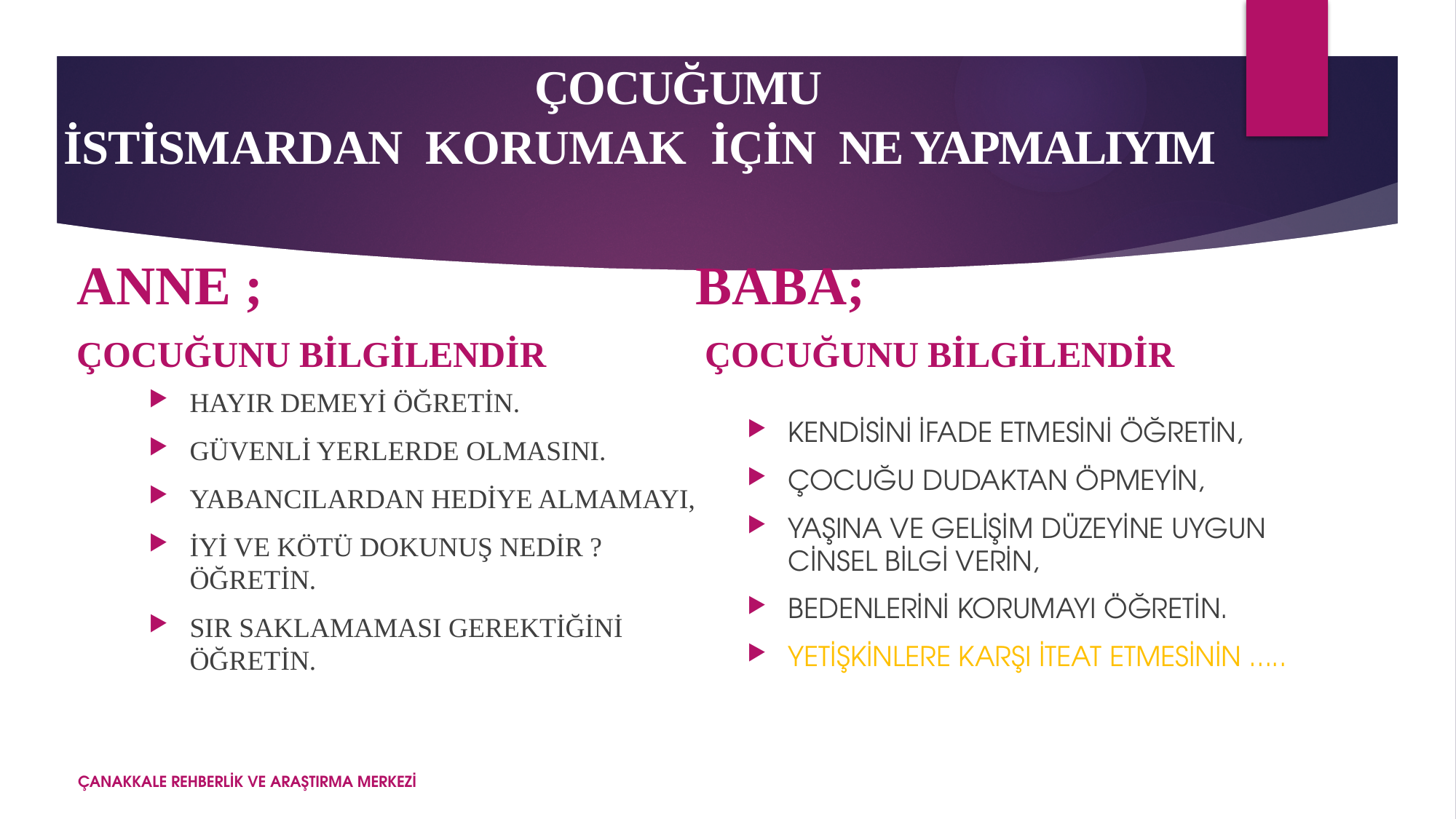

# ÇOCUĞUMU İSTİSMARDAN  KORUMAK  İÇİN  NE YAPMALIYIM

BABA;
 ÇOCUĞUNU BİLGİLENDİR
ANNE ;
ÇOCUĞUNU BİLGİLENDİR
HAYIR DEMEYİ ÖĞRETİN.
GÜVENLİ YERLERDE OLMASINI.
YABANCILARDAN HEDİYE ALMAMAYI,
İYİ VE KÖTÜ DOKUNUŞ NEDİR ? ÖĞRETİN.
SIR SAKLAMAMASI GEREKTİĞİNİ ÖĞRETİN.
KENDİSİNİ İFADE ETMESİNİ ÖĞRETİN,
ÇOCUĞU DUDAKTAN ÖPMEYİN,
YAŞINA VE GELİŞİM DÜZEYİNE UYGUN CİNSEL BİLGİ VERİN,
BEDENLERİNİ KORUMAYI ÖĞRETİN.
YETİŞKİNLERE KARŞI İTEAT ETMESİNİN …..
ÇANAKKALE REHBERLİK VE ARAŞTIRMA MERKEZİ